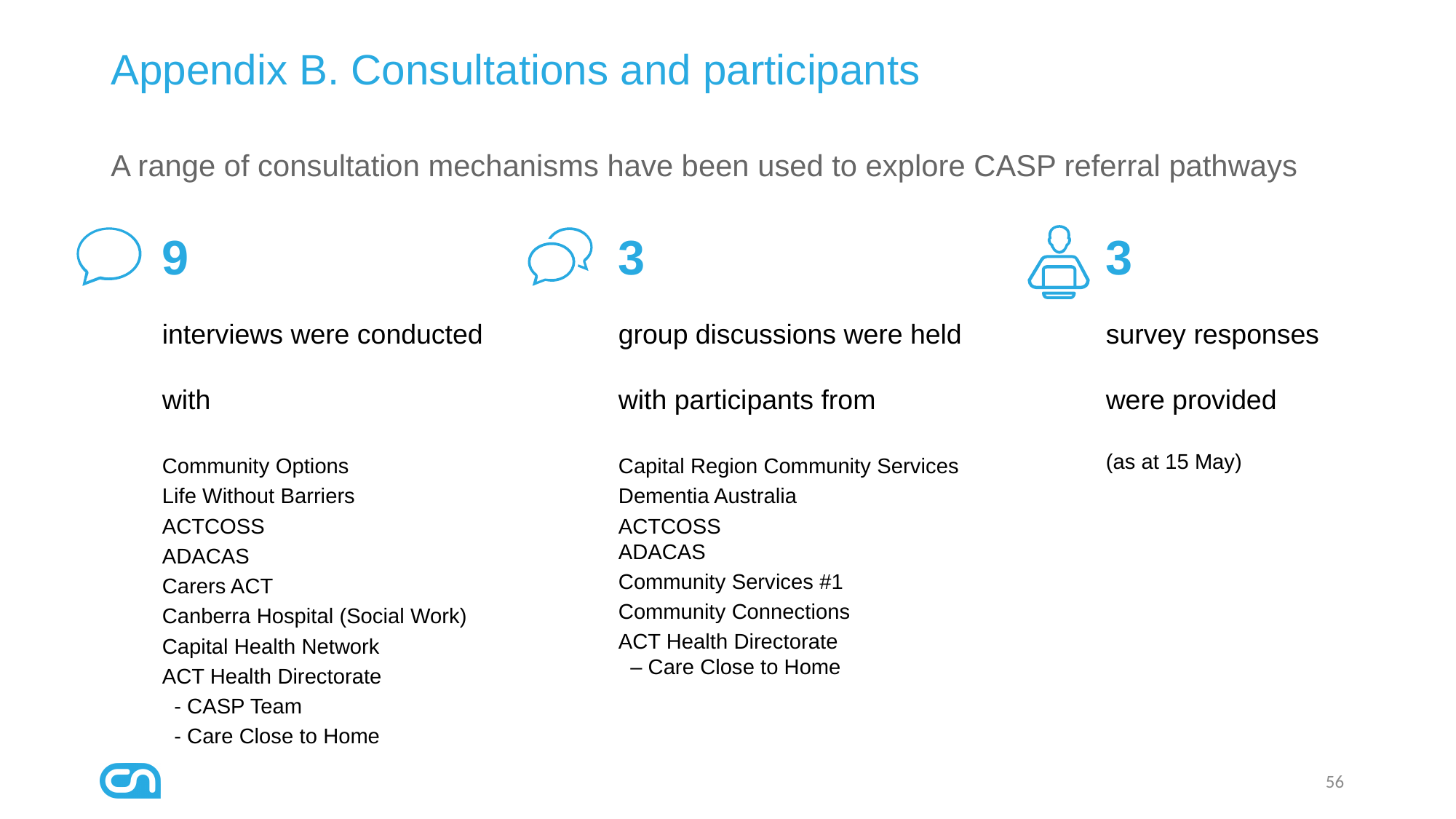

# Appendix B. Consultations and participants
A range of consultation mechanisms have been used to explore CASP referral pathways
9

interviews were conducted

with

Community Options
Life Without Barriers
ACTCOSS
ADACAS
Carers ACT
Canberra Hospital (Social Work)
Capital Health Network
ACT Health Directorate
  - CASP Team
  - Care Close to Home
3

group discussions were held

with participants from

Capital Region Community Services
Dementia Australia
ACTCOSS
ADACAS
Community Services #1
Community Connections
ACT Health Directorate
  – Care Close to Home
3

survey responses

were provided

(as at 15 May)

56